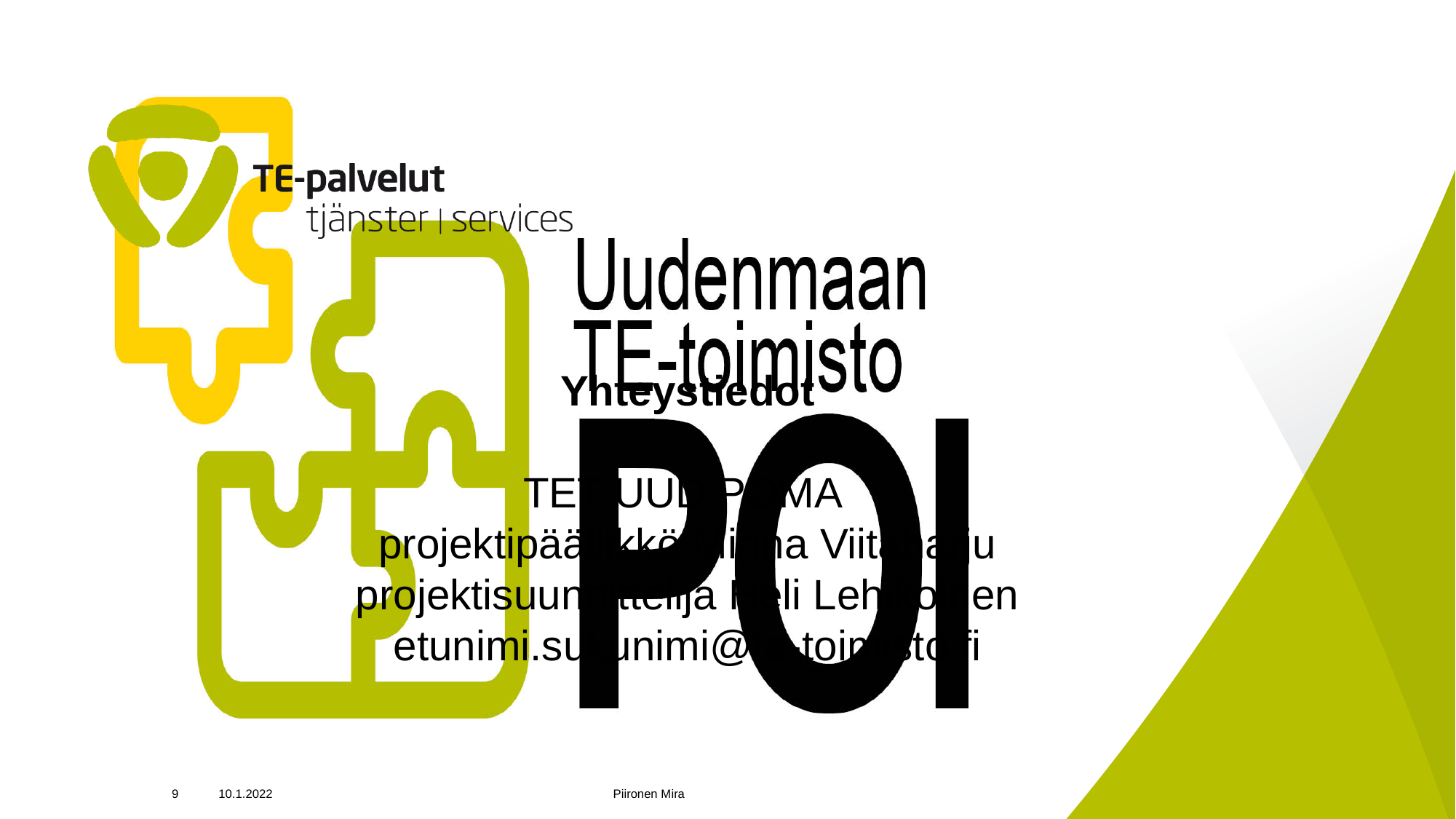

# Yhteystiedot TET UUD POMA projektipäällikkö Minna Viitaharju projektisuunnittelija Heli Lehikoinen etunimi.sukunimi@te-toimisto.fi
9
10.1.2022
Piironen Mira